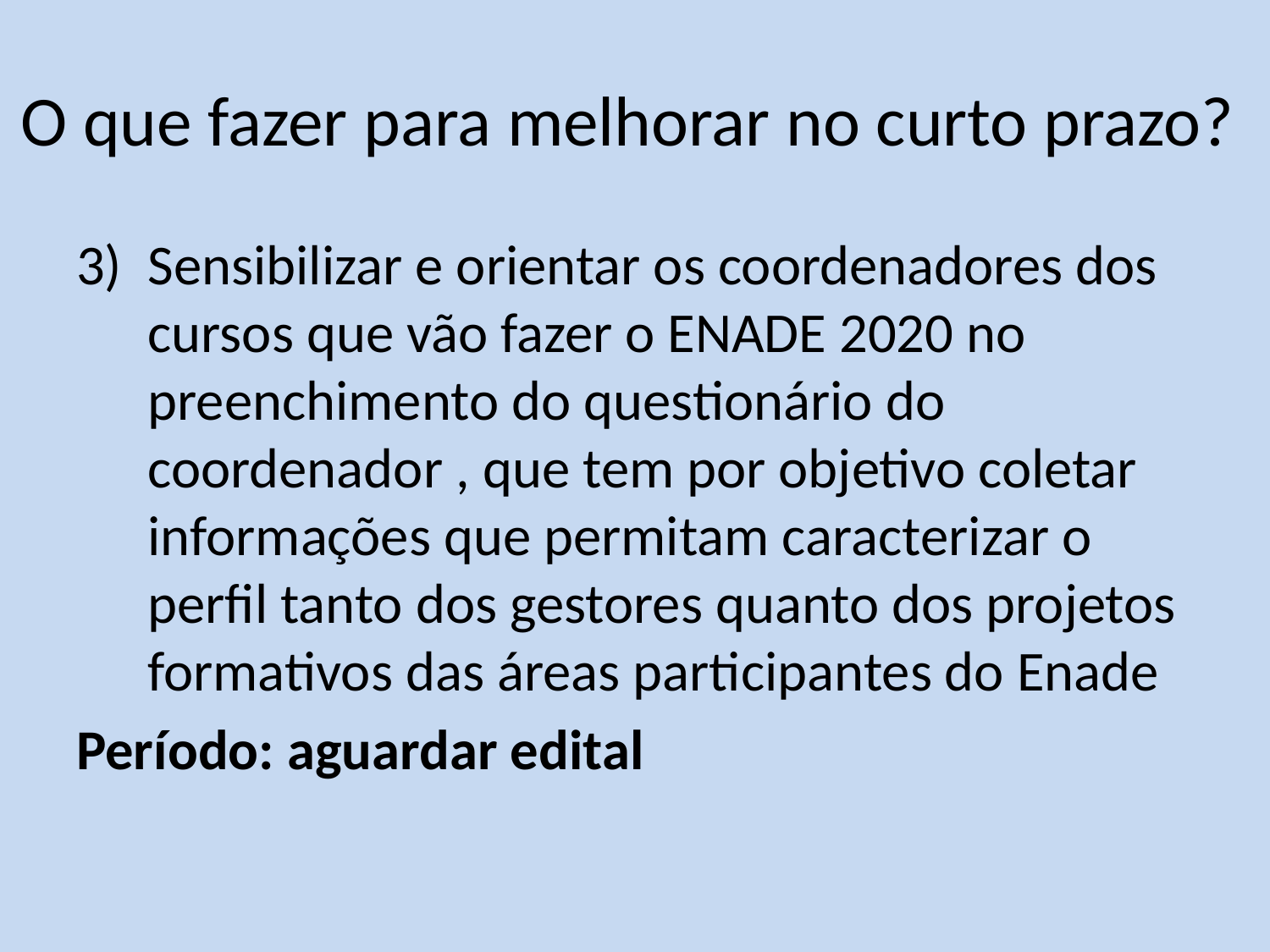

# O que fazer para melhorar no curto prazo?
Sensibilizar e orientar os coordenadores dos cursos que vão fazer o ENADE 2020 no preenchimento do questionário do coordenador , que tem por objetivo coletar informações que permitam caracterizar o perfil tanto dos gestores quanto dos projetos formativos das áreas participantes do Enade
Período: aguardar edital